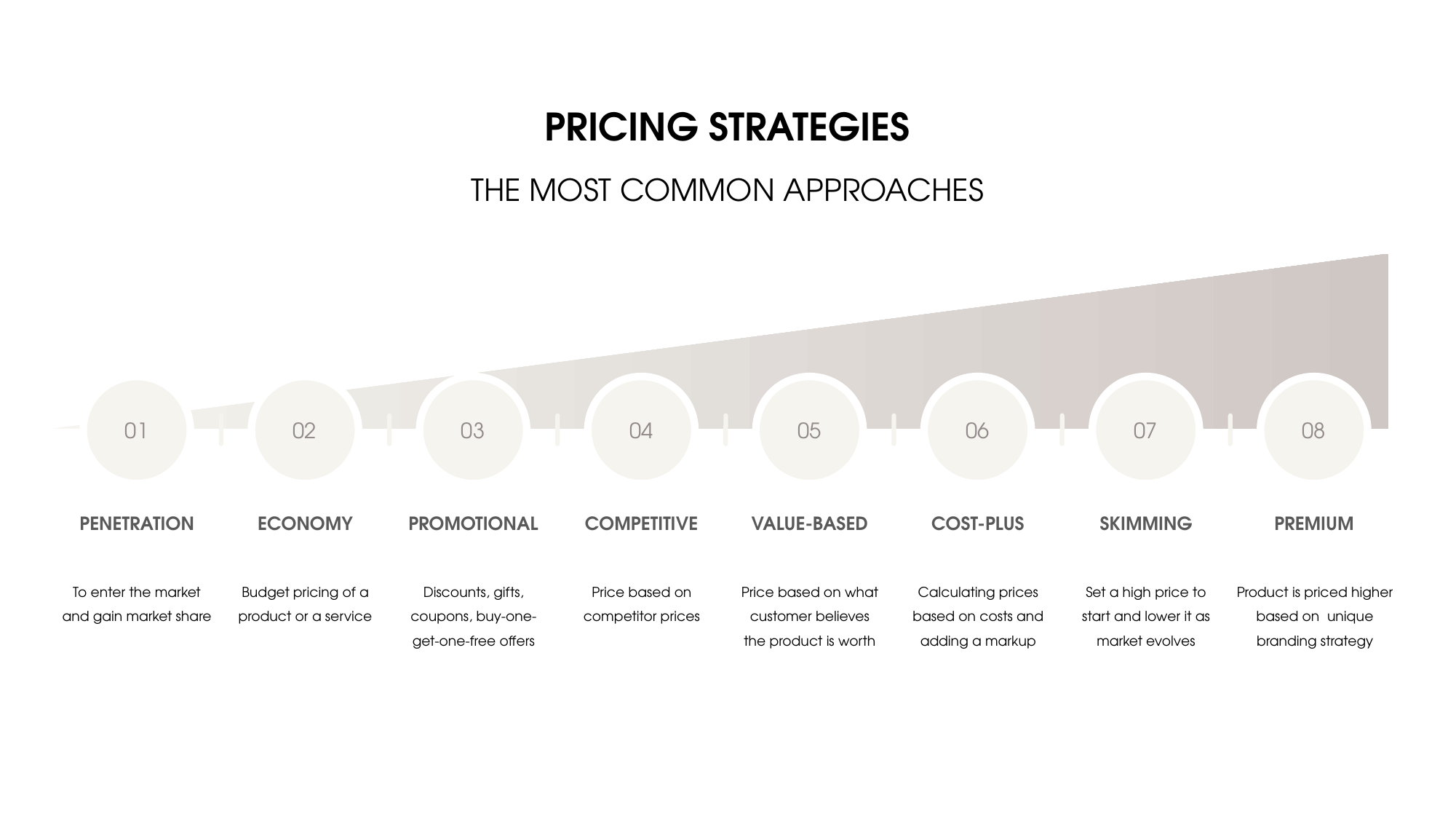

PRICING STRATEGIES
THE MOST COMMON APPROACHES

01
02
03
04
05
06
07
08
PENETRATION
ECONOMY

PROMOTIONAL
COMPETITIVE
VALUE-BASED
COST-PLUS
SKIMMING
PREMIUM
To enter the market and gain market share
Budget pricing of a product or a service
Discounts, gifts, coupons, buy-one-get-one-free offers
Price based on competitor prices
Price based on what customer believes the product is worth
Calculating prices based on costs and adding a markup
Set a high price to start and lower it as market evolves
Product is priced higher based on  unique branding strategy